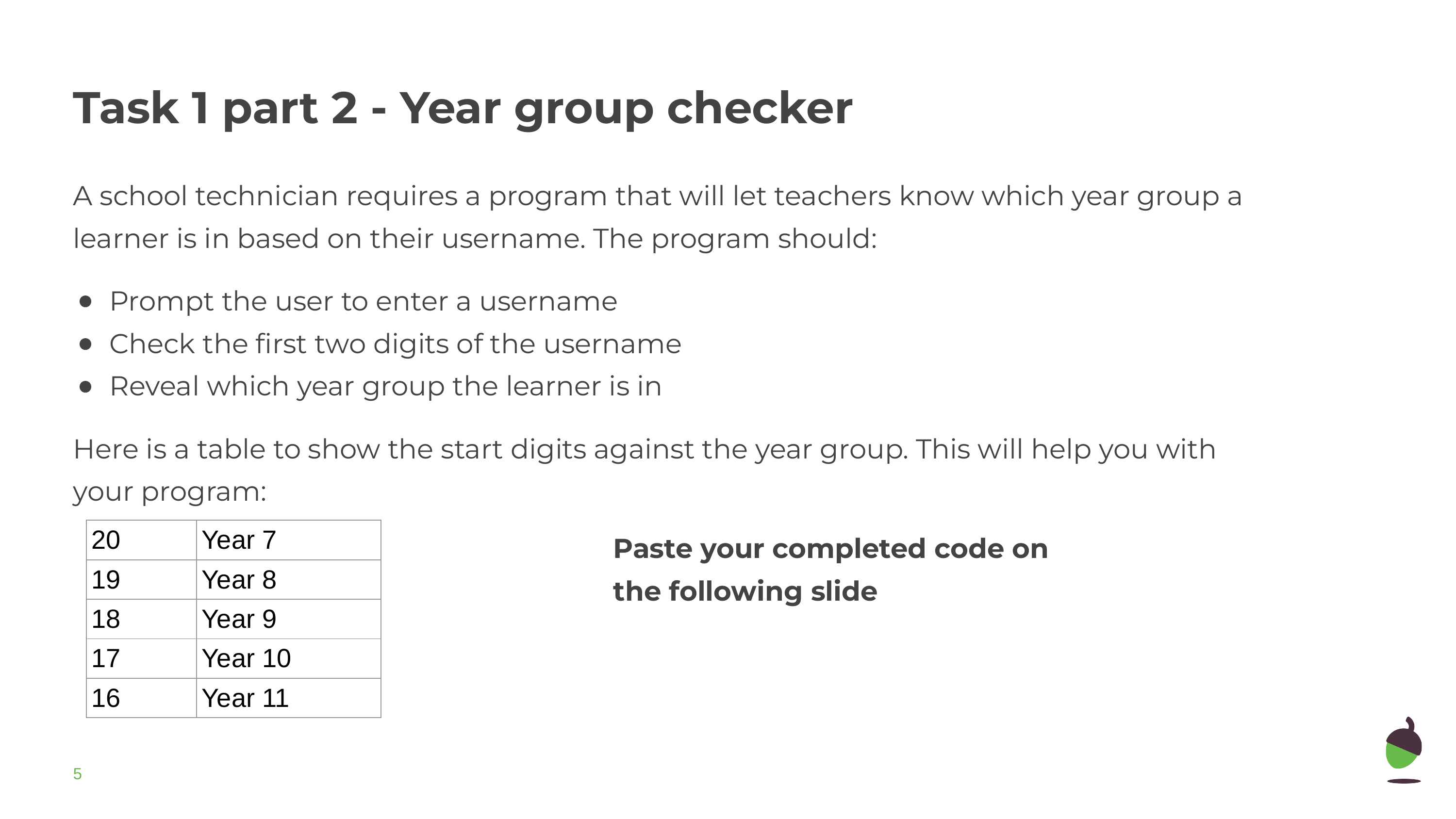

# Task 1 part 2 - Year group checker
A school technician requires a program that will let teachers know which year group a learner is in based on their username. The program should:
Prompt the user to enter a username
Check the first two digits of the username
Reveal which year group the learner is in
Here is a table to show the start digits against the year group. This will help you with your program:

Paste your completed code on the following slide

| 20 | Year 7 |
| --- | --- |
| 19 | Year 8 |
| 18 | Year 9 |
| 17 | Year 10 |
| 16 | Year 11 |
5